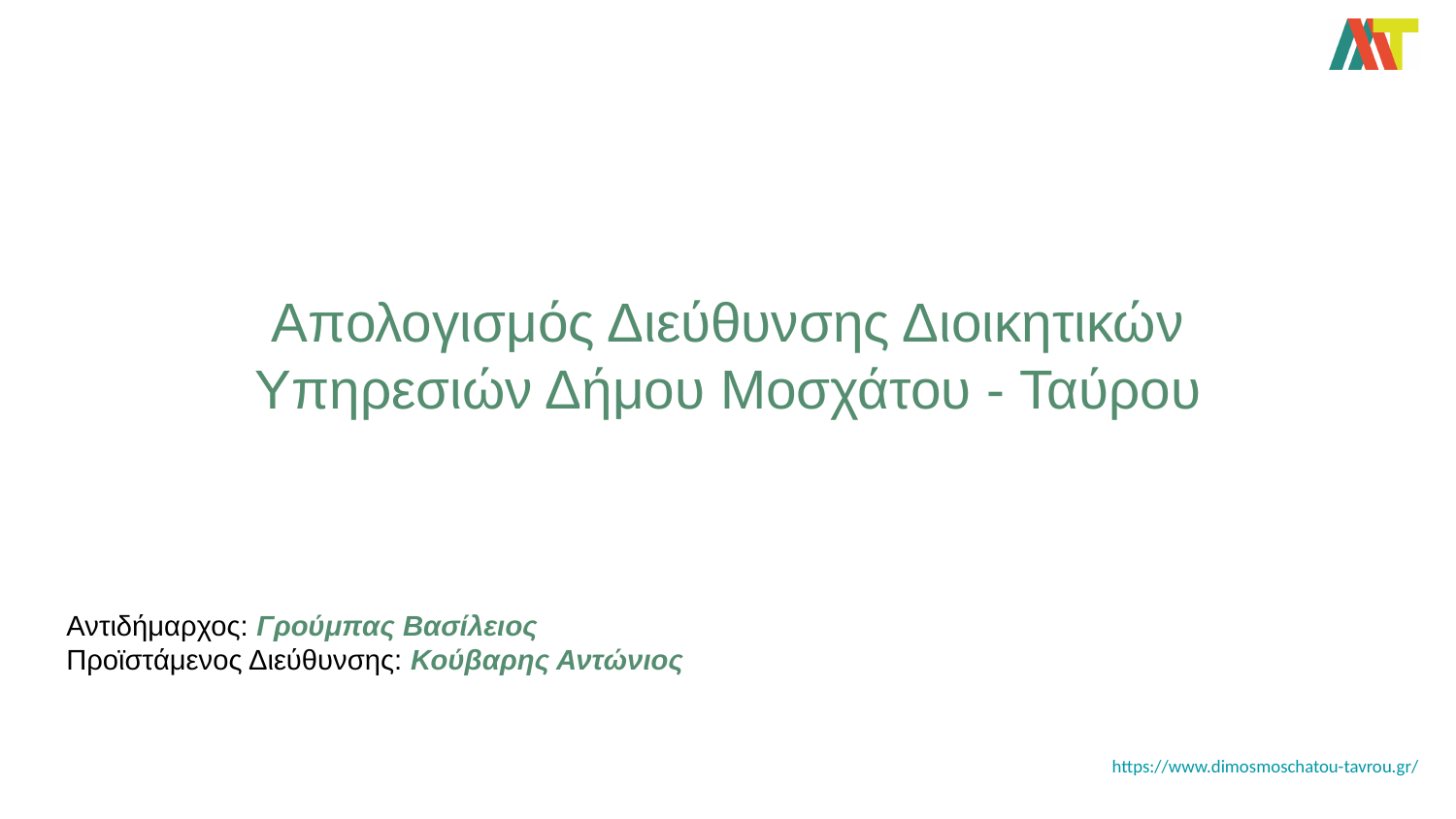

# Απολογισμός Διεύθυνσης Διοικητικών Υπηρεσιών Δήμου Μοσχάτου - Ταύρου
Αντιδήμαρχος: Γρούμπας Βασίλειος
Προϊστάμενος Διεύθυνσης: Κούβαρης Αντώνιος
https://www.dimosmoschatou-tavrou.gr/